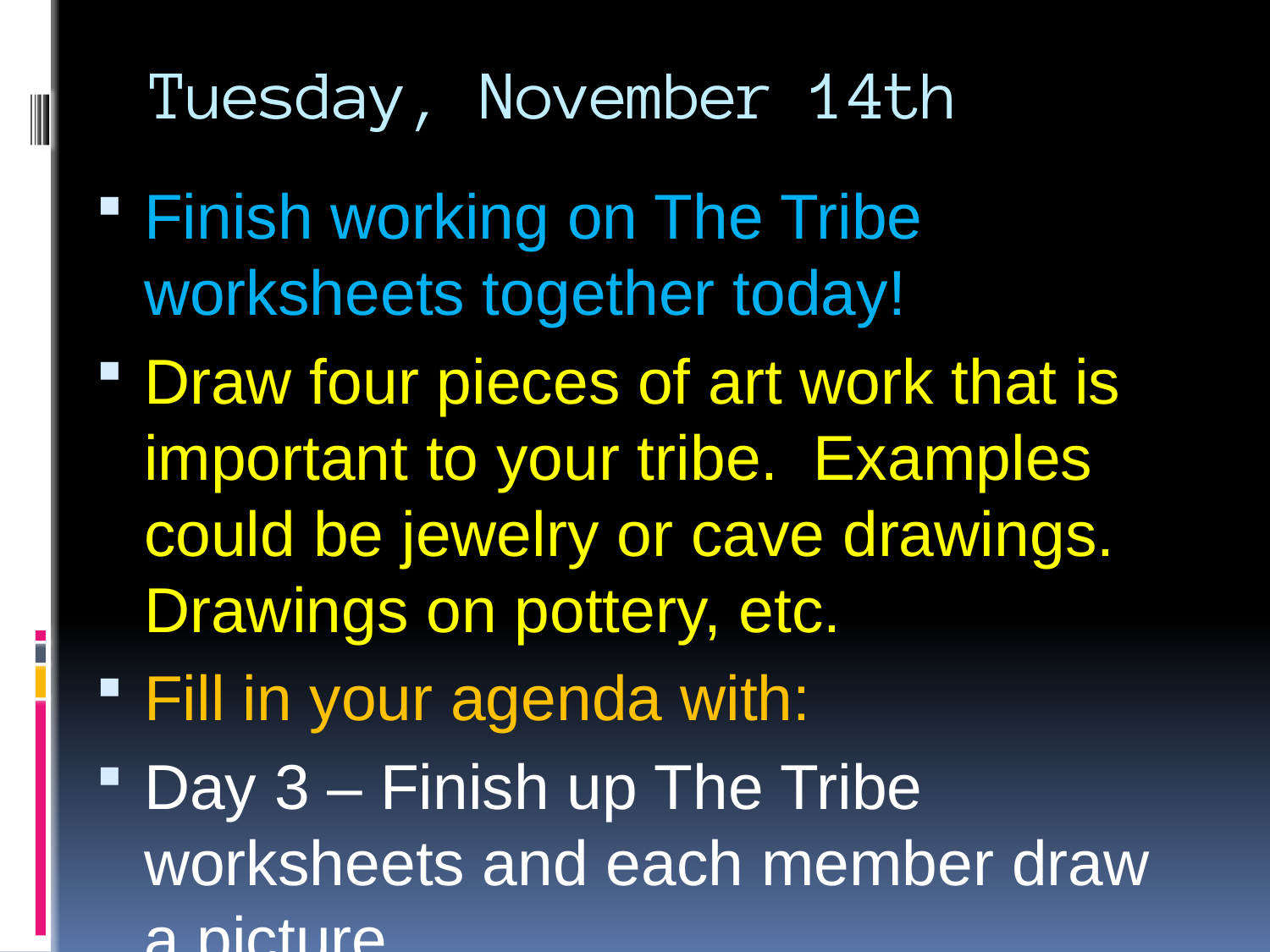

# Tuesday, November 14th
Finish working on The Tribe worksheets together today!
Draw four pieces of art work that is important to your tribe.  Examples could be jewelry or cave drawings.  Drawings on pottery, etc.
Fill in your agenda with:
Day 3 – Finish up The Tribe worksheets and each member draw a picture